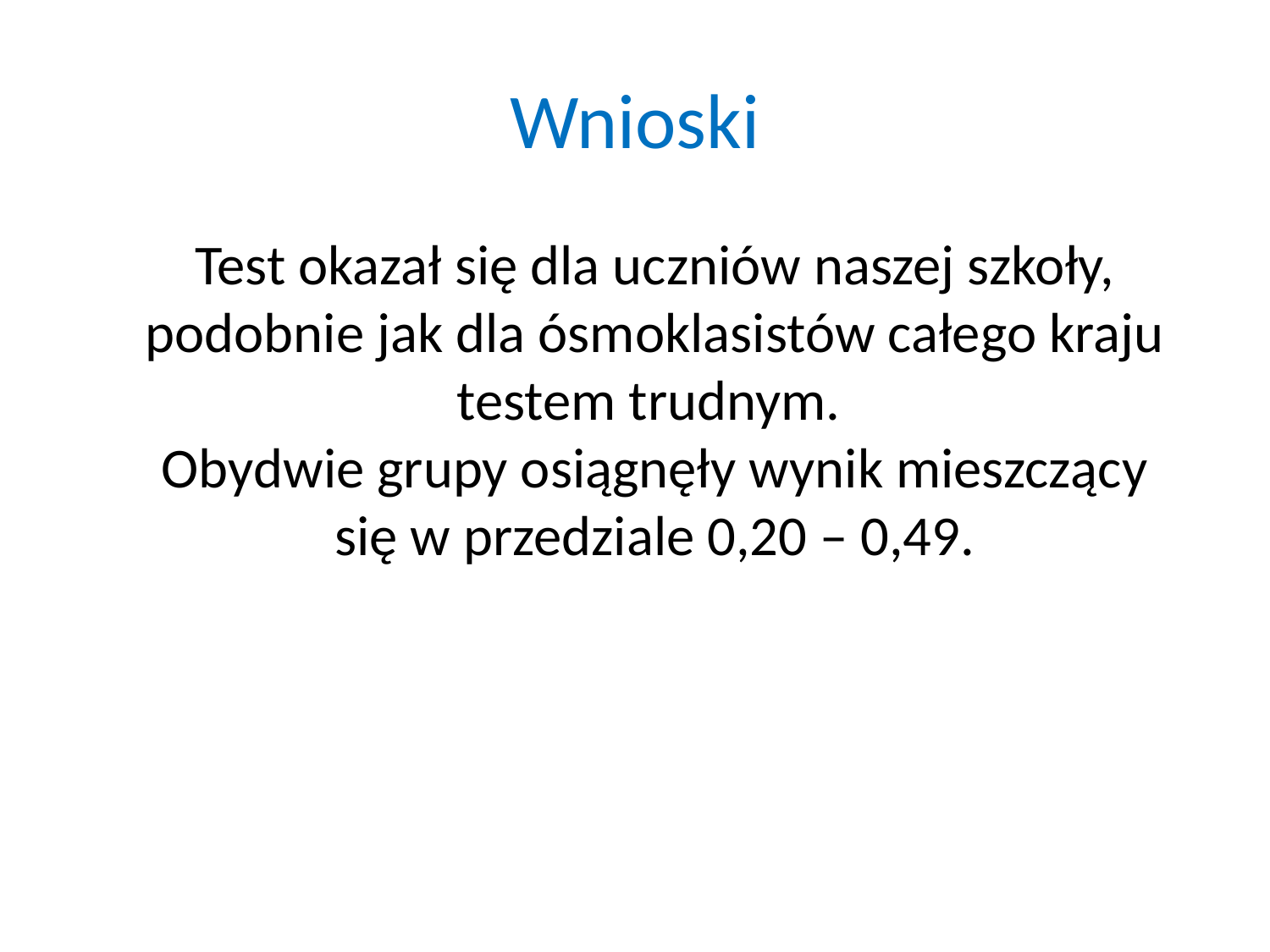

# Wnioski
Test okazał się dla uczniów naszej szkoły, podobnie jak dla ósmoklasistów całego kraju testem trudnym.
Obydwie grupy osiągnęły wynik mieszczący się w przedziale 0,20 – 0,49.